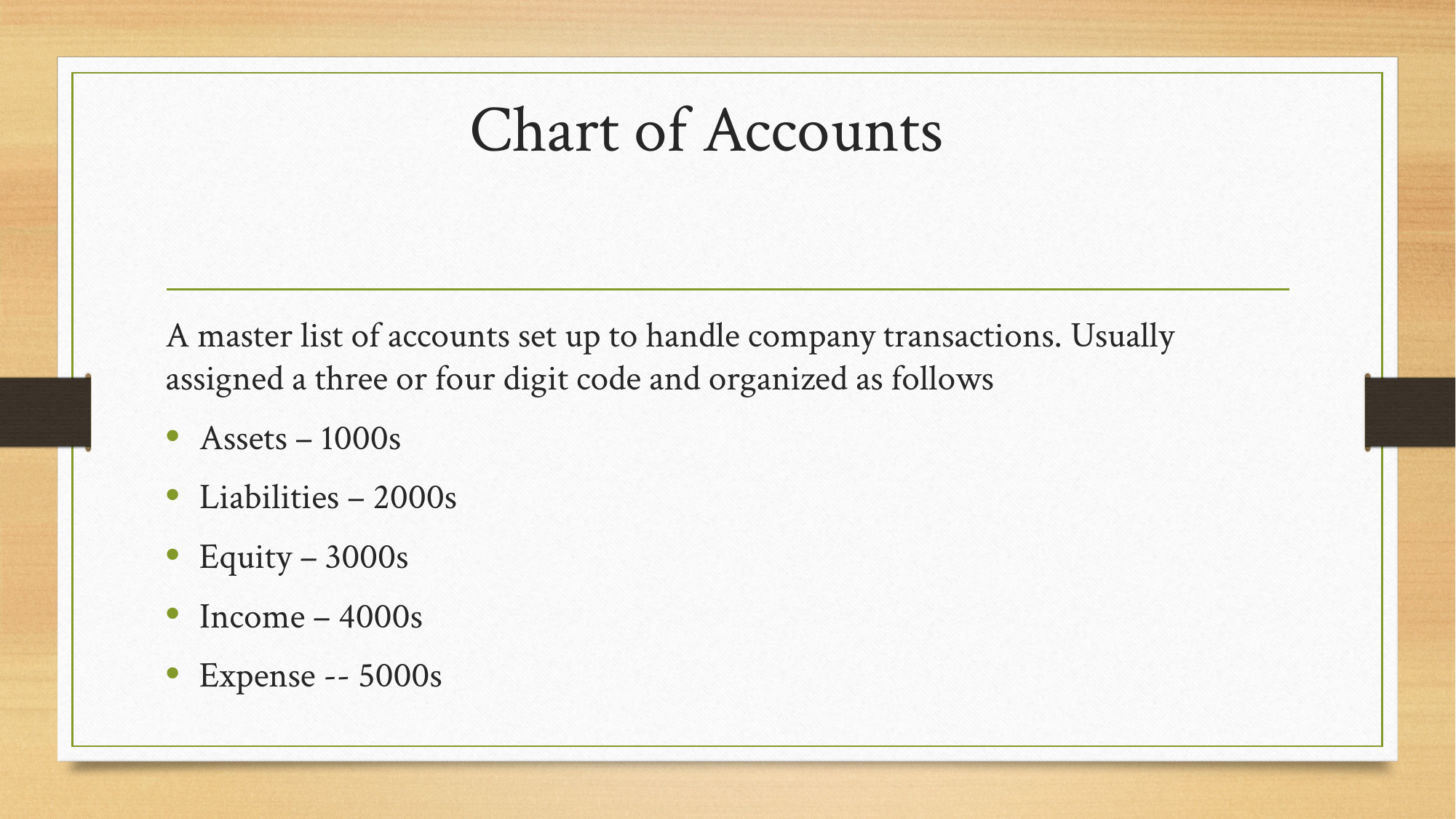

# Chart of Accounts
A master list of accounts set up to handle company transactions. Usually assigned a three or four digit code and organized as follows
Assets – 1000s
Liabilities – 2000s
Equity – 3000s
Income – 4000s
Expense -- 5000s